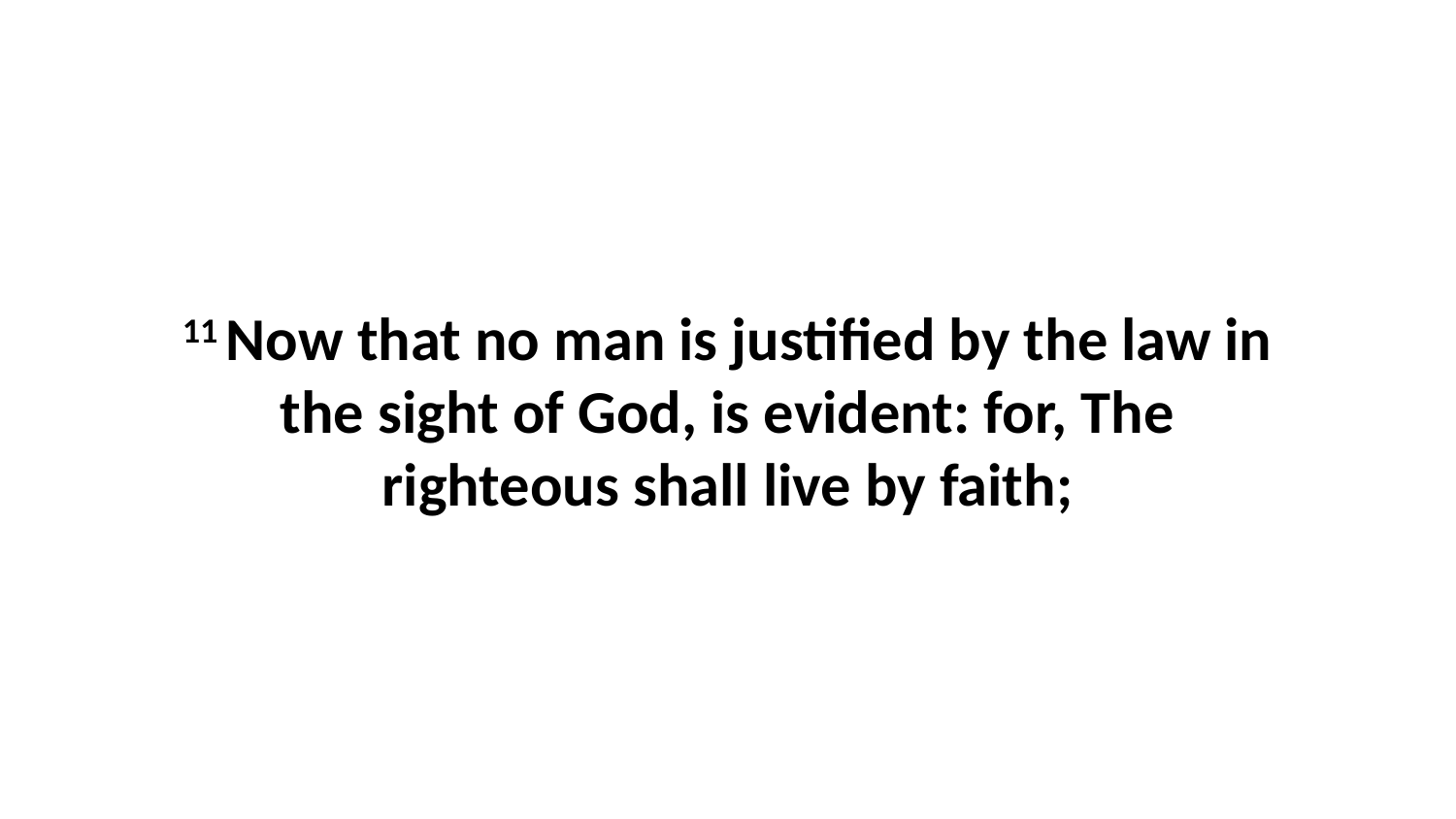

11 Now that no man is justified by the law in the sight of God, is evident: for, The righteous shall live by faith;